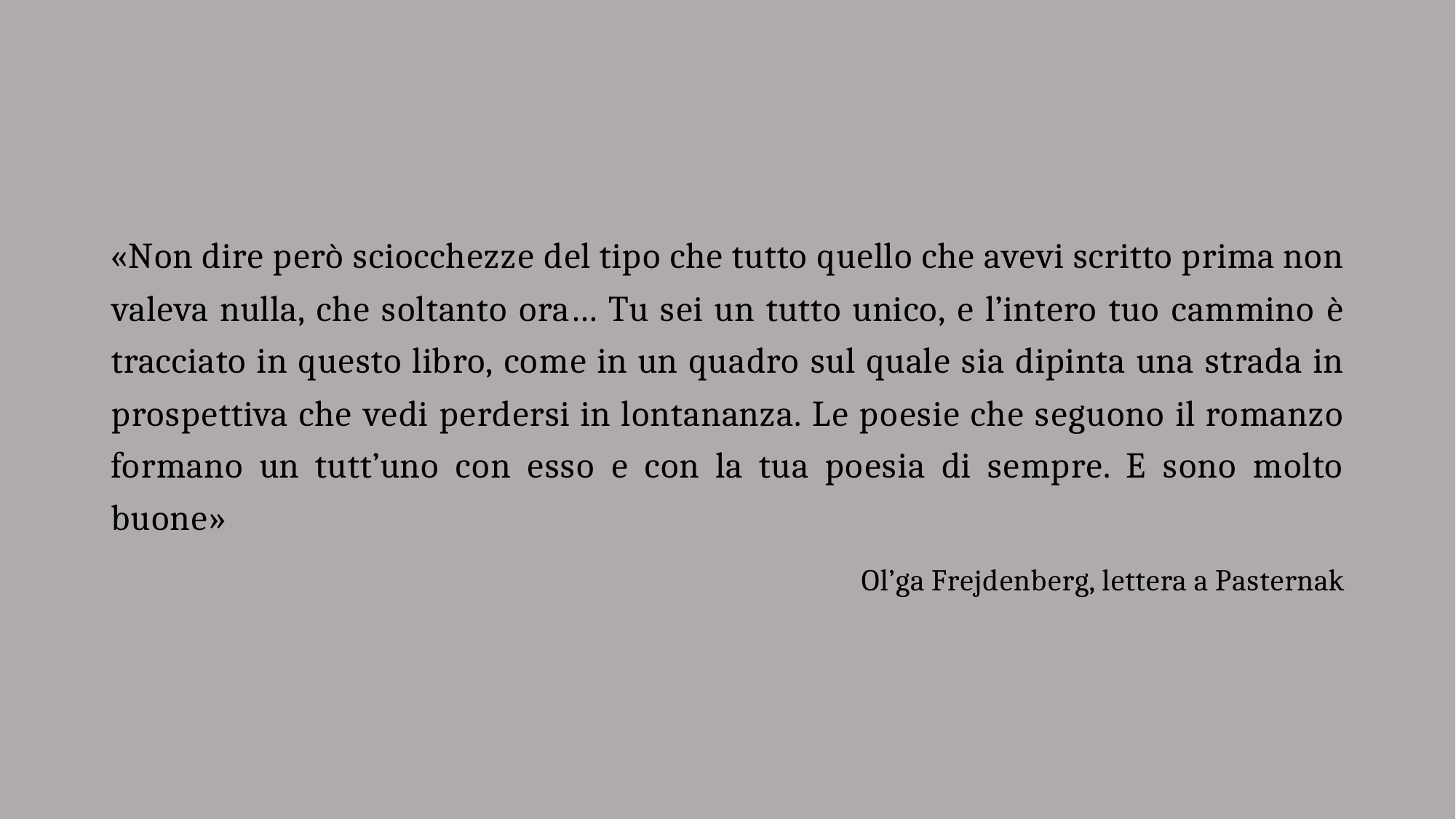

«Non dire però sciocchezze del tipo che tutto quello che avevi scritto prima non valeva nulla, che soltanto ora… Tu sei un tutto unico, e l’intero tuo cammino è tracciato in questo libro, come in un quadro sul quale sia dipinta una strada in prospettiva che vedi perdersi in lontananza. Le poesie che seguono il romanzo formano un tutt’uno con esso e con la tua poesia di sempre. E sono molto buone»
Ol’ga Frejdenberg, lettera a Pasternak